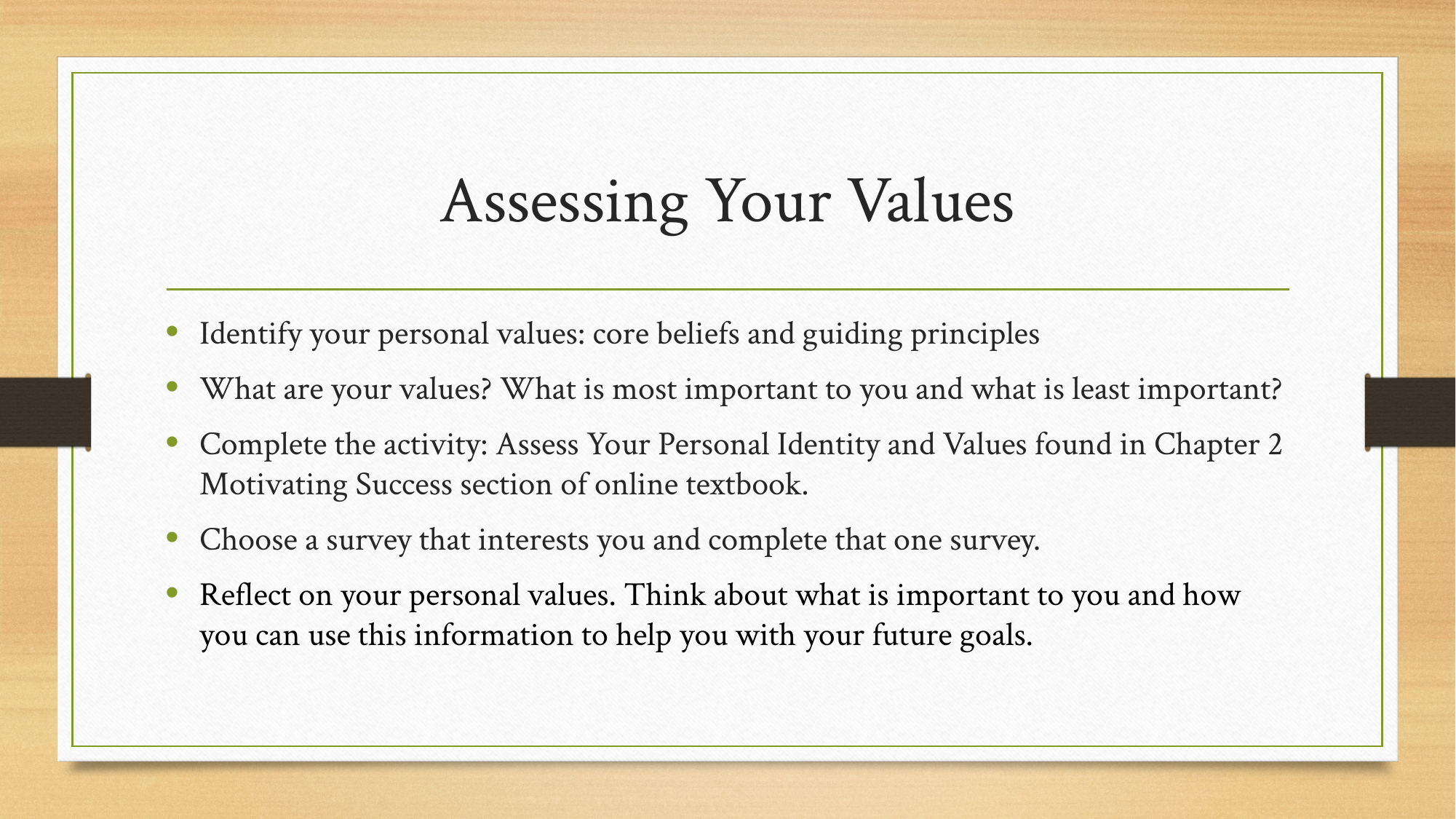

# Assessing Your Values
Identify your personal values: core beliefs and guiding principles
What are your values? What is most important to you and what is least important?
Complete the activity: Assess Your Personal Identity and Values found in Chapter 2 Motivating Success section of online textbook.
Choose a survey that interests you and complete that one survey.
Reflect on your personal values. Think about what is important to you and how you can use this information to help you with your future goals.